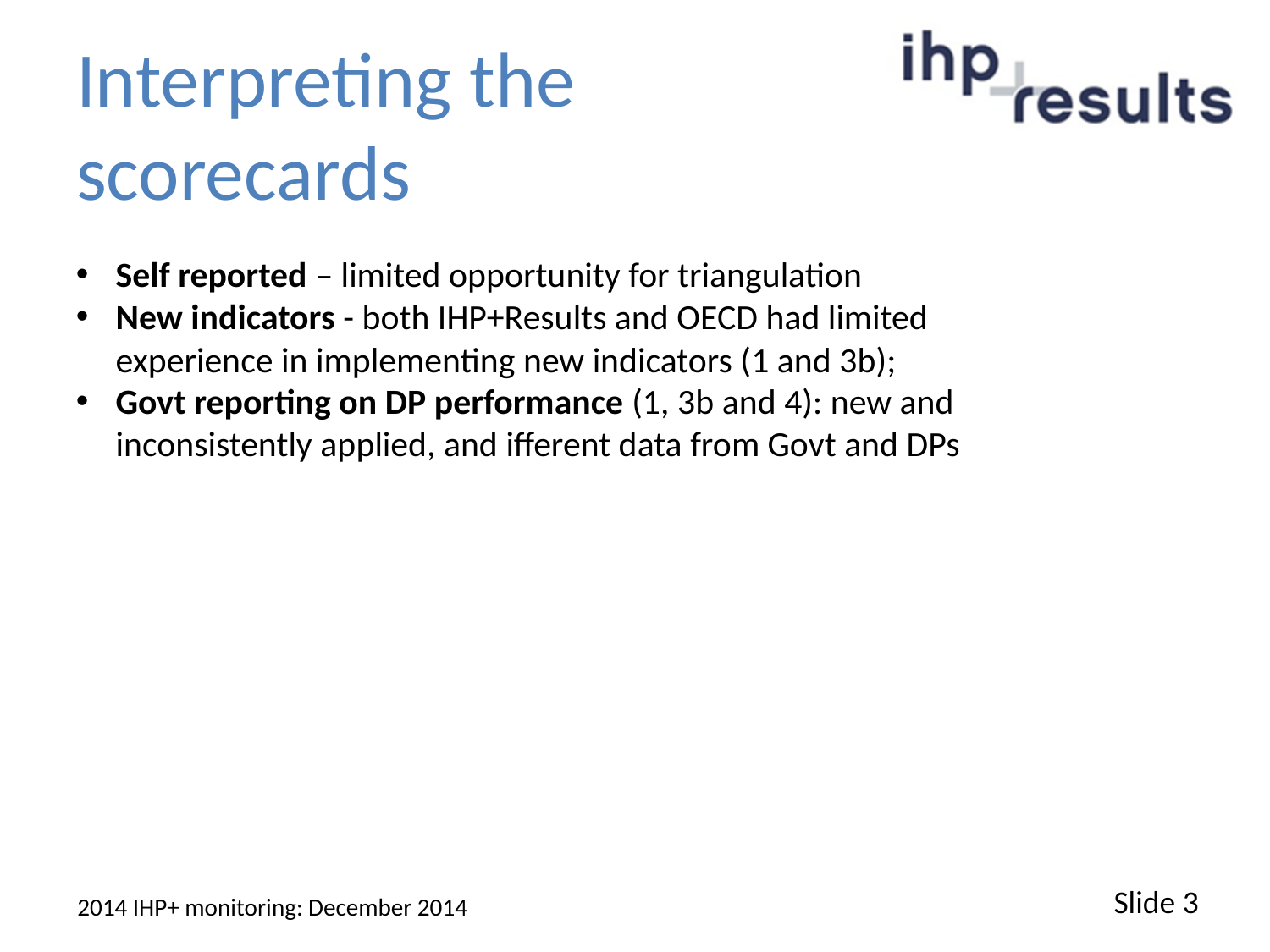

# Interpreting the scorecards

Self reported – limited opportunity for triangulation
New indicators - both IHP+Results and OECD had limited experience in implementing new indicators (1 and 3b);
Govt reporting on DP performance (1, 3b and 4): new and inconsistently applied, and ifferent data from Govt and DPs